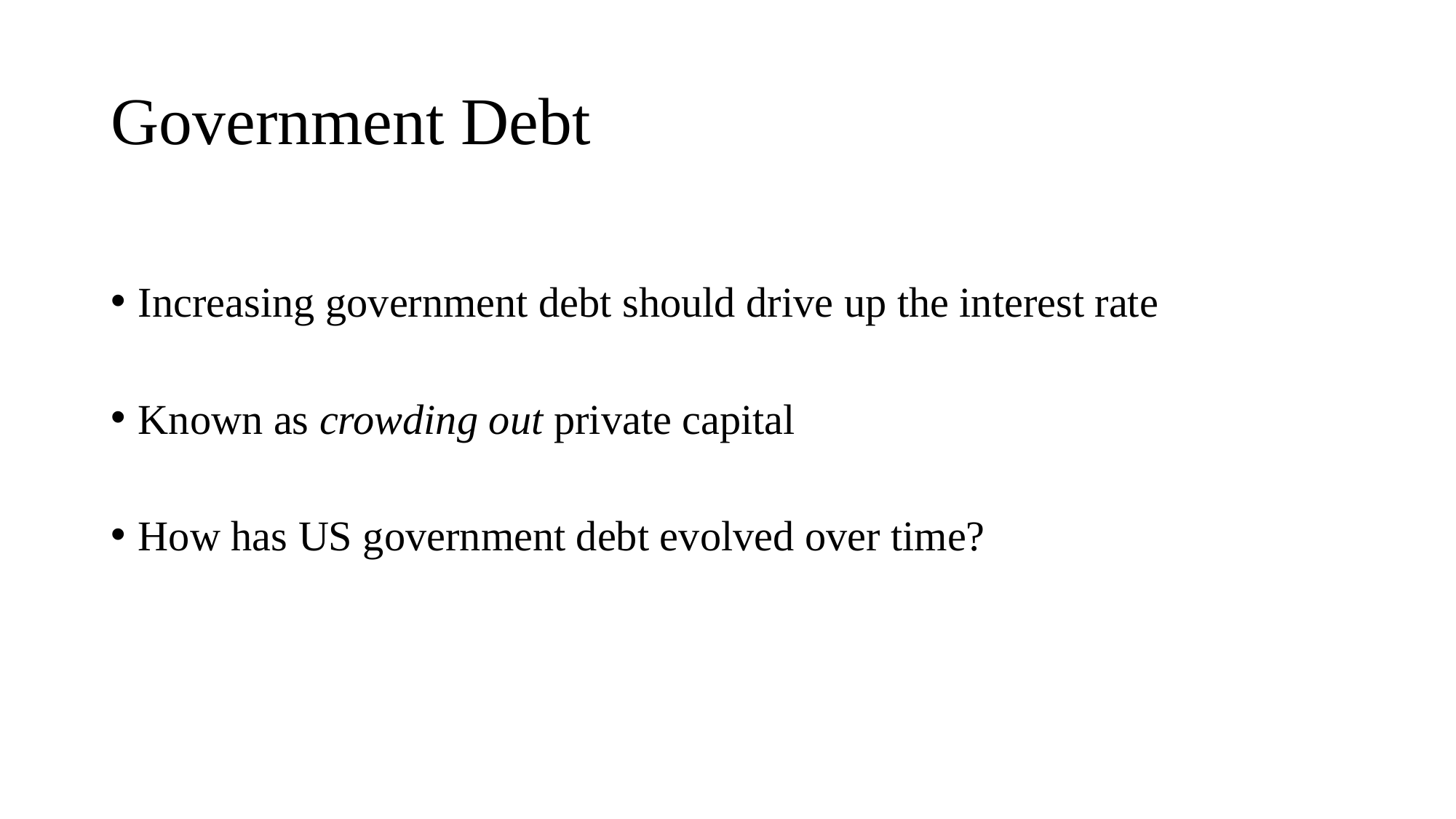

# Government Debt
Increasing government debt should drive up the interest rate
Known as crowding out private capital
How has US government debt evolved over time?